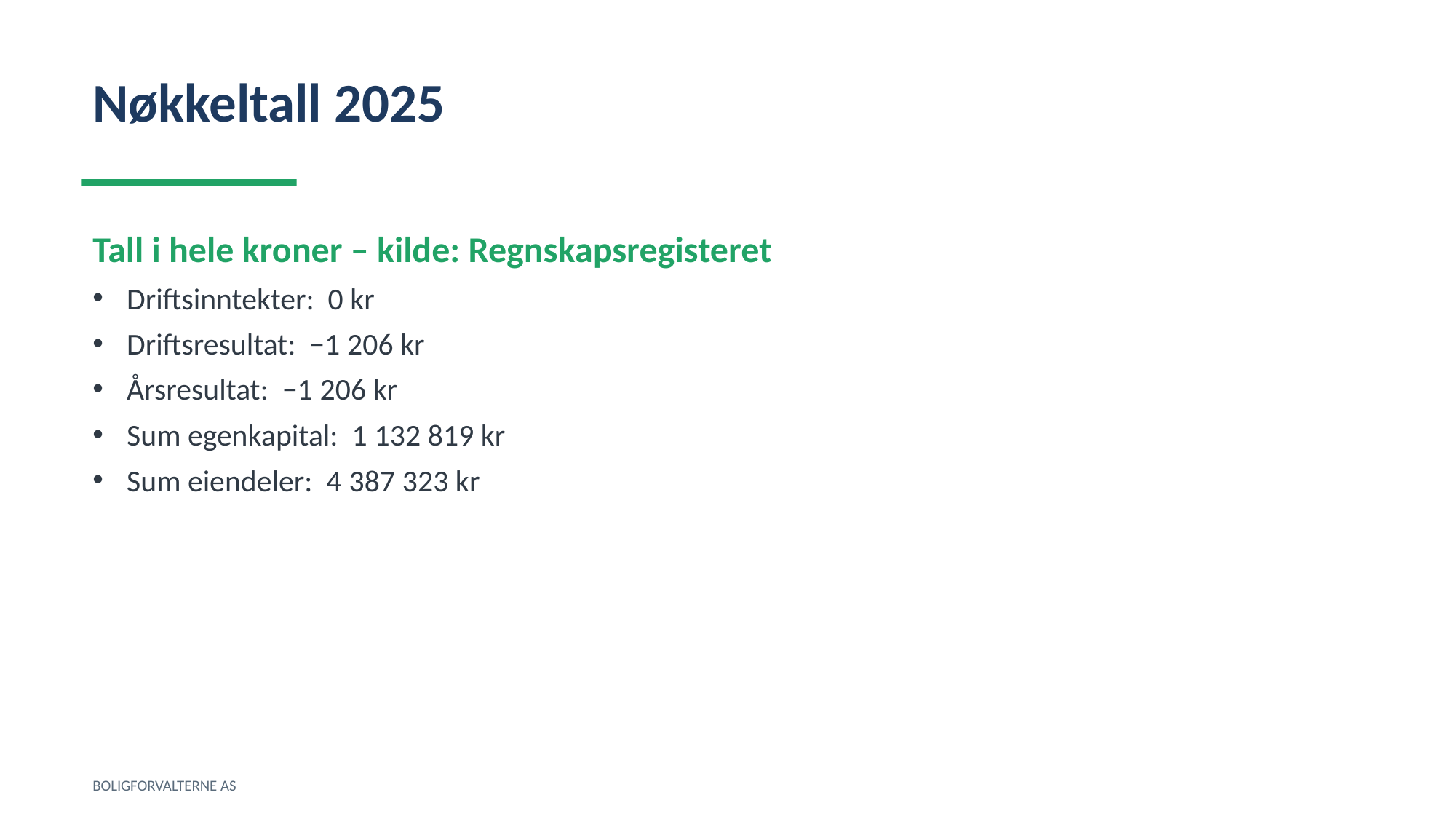

Nøkkeltall 2025

Tall i hele kroner – kilde: Regnskapsregisteret
Driftsinntekter:  0 kr
Driftsresultat:  −1 206 kr
Årsresultat:  −1 206 kr
Sum egenkapital:  1 132 819 kr
Sum eiendeler:  4 387 323 kr
BOLIGFORVALTERNE AS